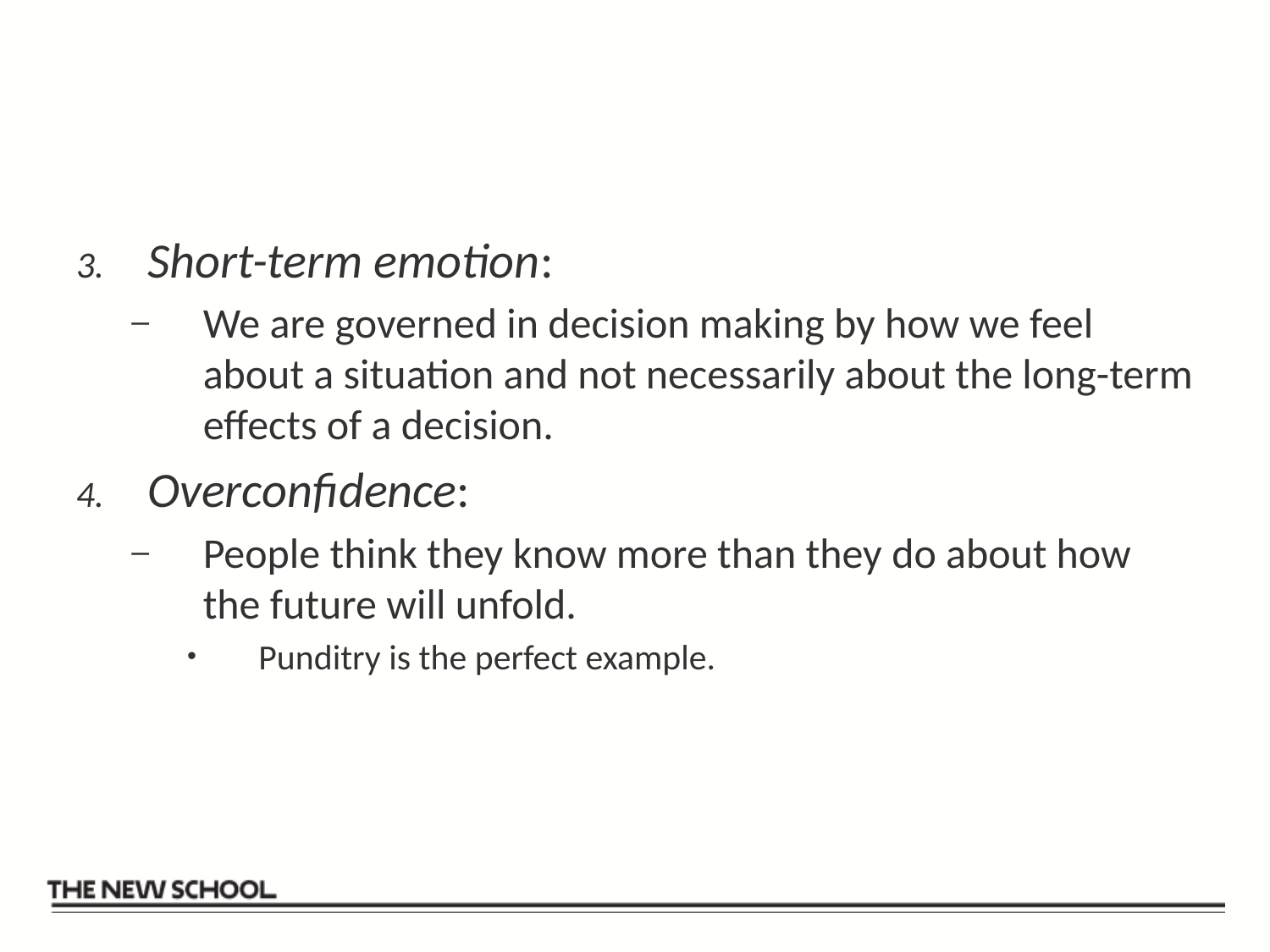

#
Short-term emotion:
We are governed in decision making by how we feel about a situation and not necessarily about the long-term effects of a decision.
Overconfidence:
People think they know more than they do about how the future will unfold.
Punditry is the perfect example.